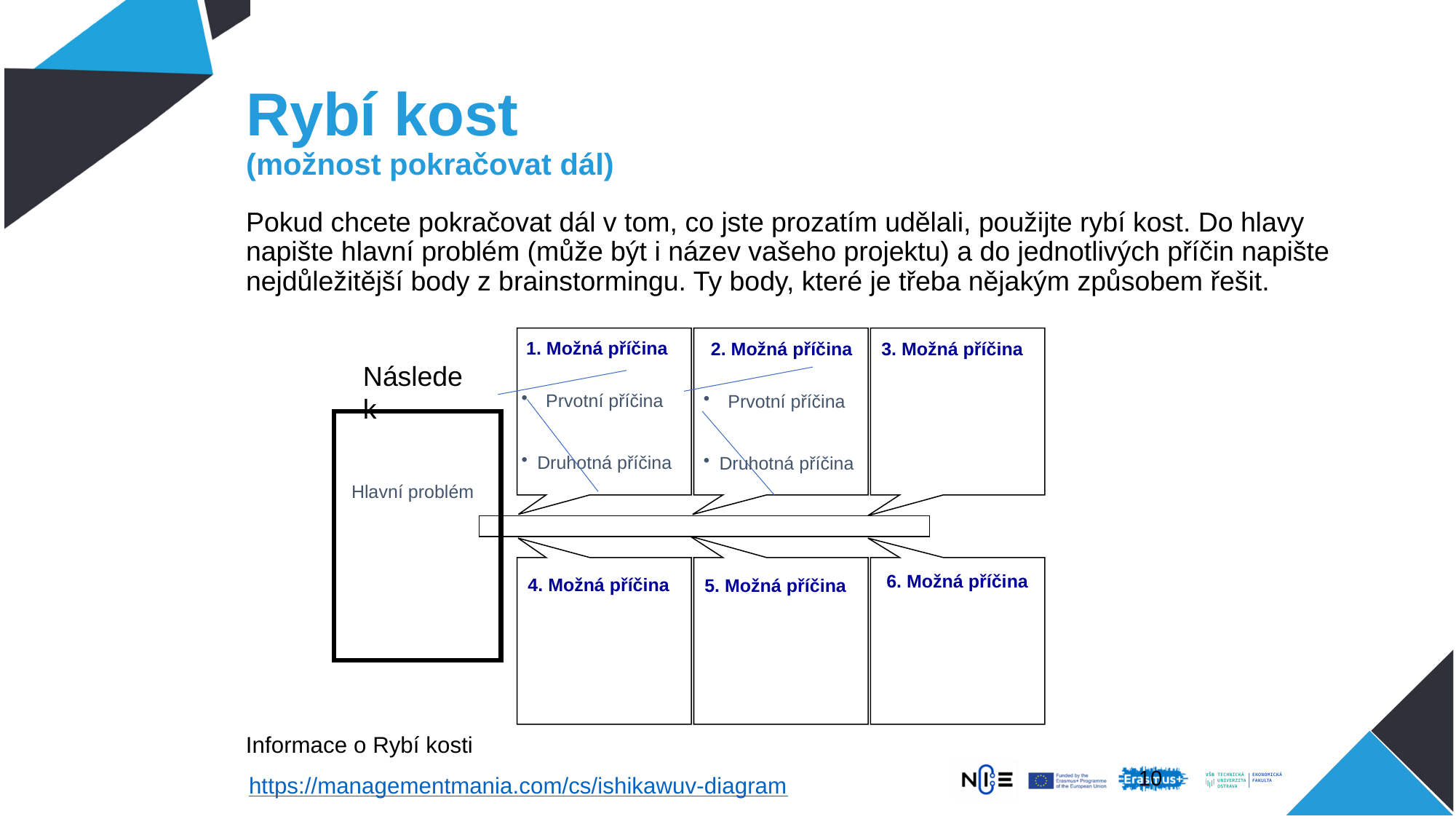

# Rybí kost (možnost pokračovat dál)
Pokud chcete pokračovat dál v tom, co jste prozatím udělali, použijte rybí kost. Do hlavy napište hlavní problém (může být i název vašeho projektu) a do jednotlivých příčin napište nejdůležitější body z brainstormingu. Ty body, které je třeba nějakým způsobem řešit.

1. Možná příčina
2. Možná příčina
3. Možná příčina
Prvotní příčina

Druhotná příčina

Hlavní problém

6. Možná příčina
4. Možná příčina
5. Možná příčina
Následek
Prvotní příčina

Druhotná příčina
Informace o Rybí kosti
10
https://managementmania.com/cs/ishikawuv-diagram